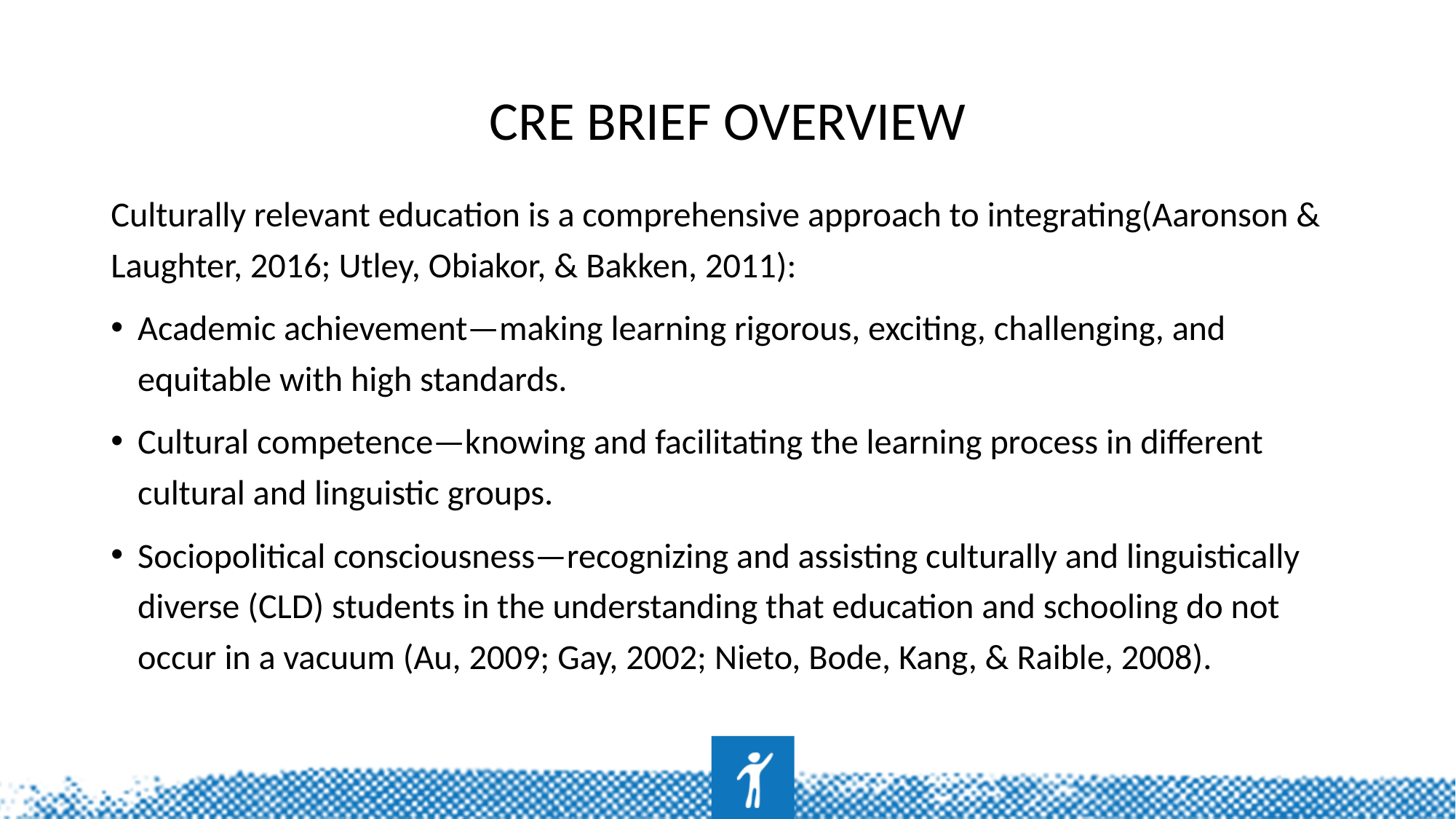

# CRE Brief Overview
Culturally relevant education is a comprehensive approach to integrating(Aaronson & Laughter, 2016; Utley, Obiakor, & Bakken, 2011):
Academic achievement—making learning rigorous, exciting, challenging, and equitable with high standards.
Cultural competence—knowing and facilitating the learning process in different cultural and linguistic groups.
Sociopolitical consciousness—recognizing and assisting culturally and linguistically diverse (CLD) students in the understanding that education and schooling do not occur in a vacuum (Au, 2009; Gay, 2002; Nieto, Bode, Kang, & Raible, 2008).